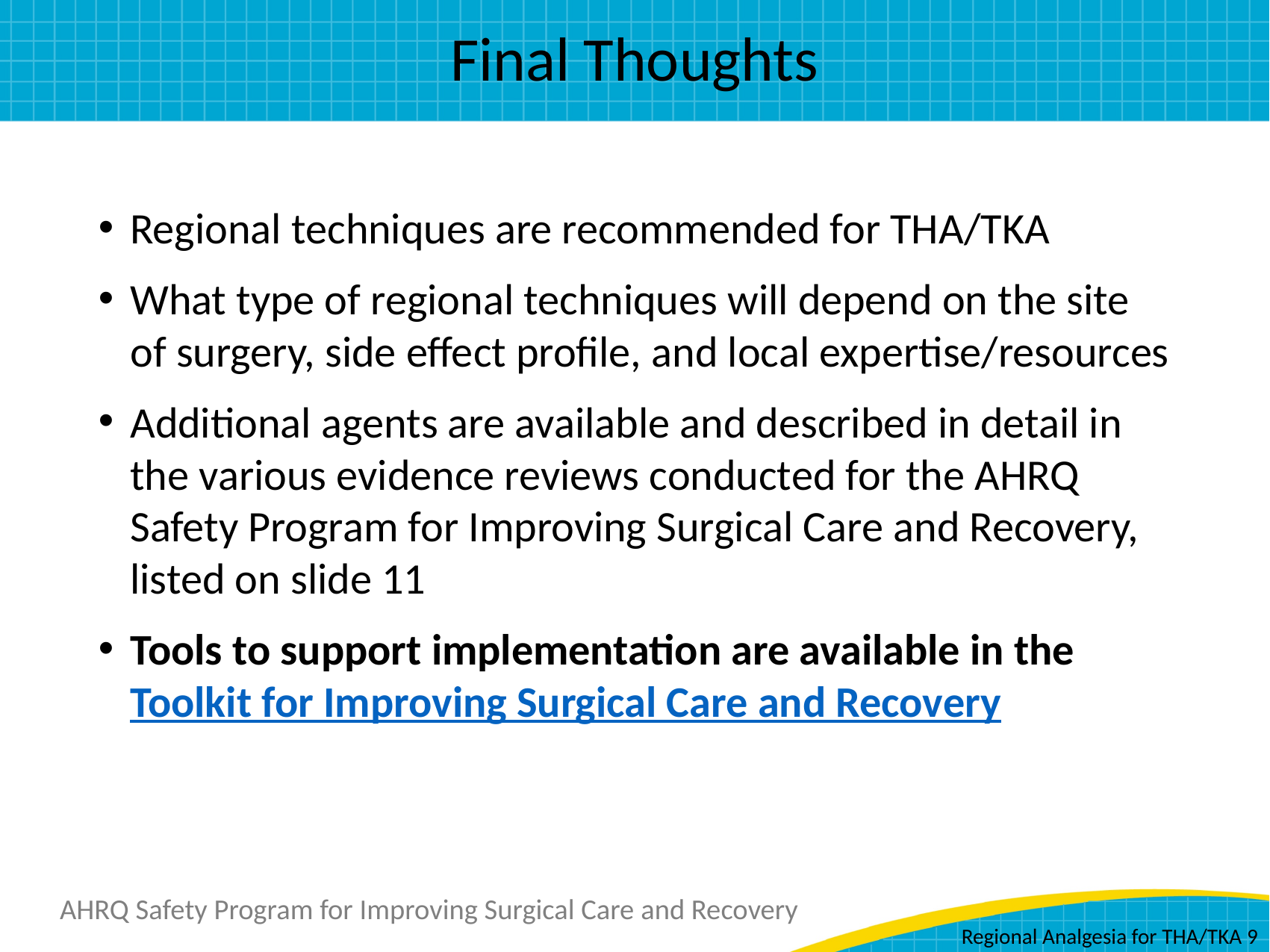

# Final Thoughts
Regional techniques are recommended for THA/TKA
What type of regional techniques will depend on the site of surgery, side effect profile, and local expertise/resources
Additional agents are available and described in detail in the various evidence reviews conducted for the AHRQ Safety Program for Improving Surgical Care and Recovery, listed on slide 11
Tools to support implementation are available in the Toolkit for Improving Surgical Care and Recovery
Regional Analgesia for THA/TKA 9